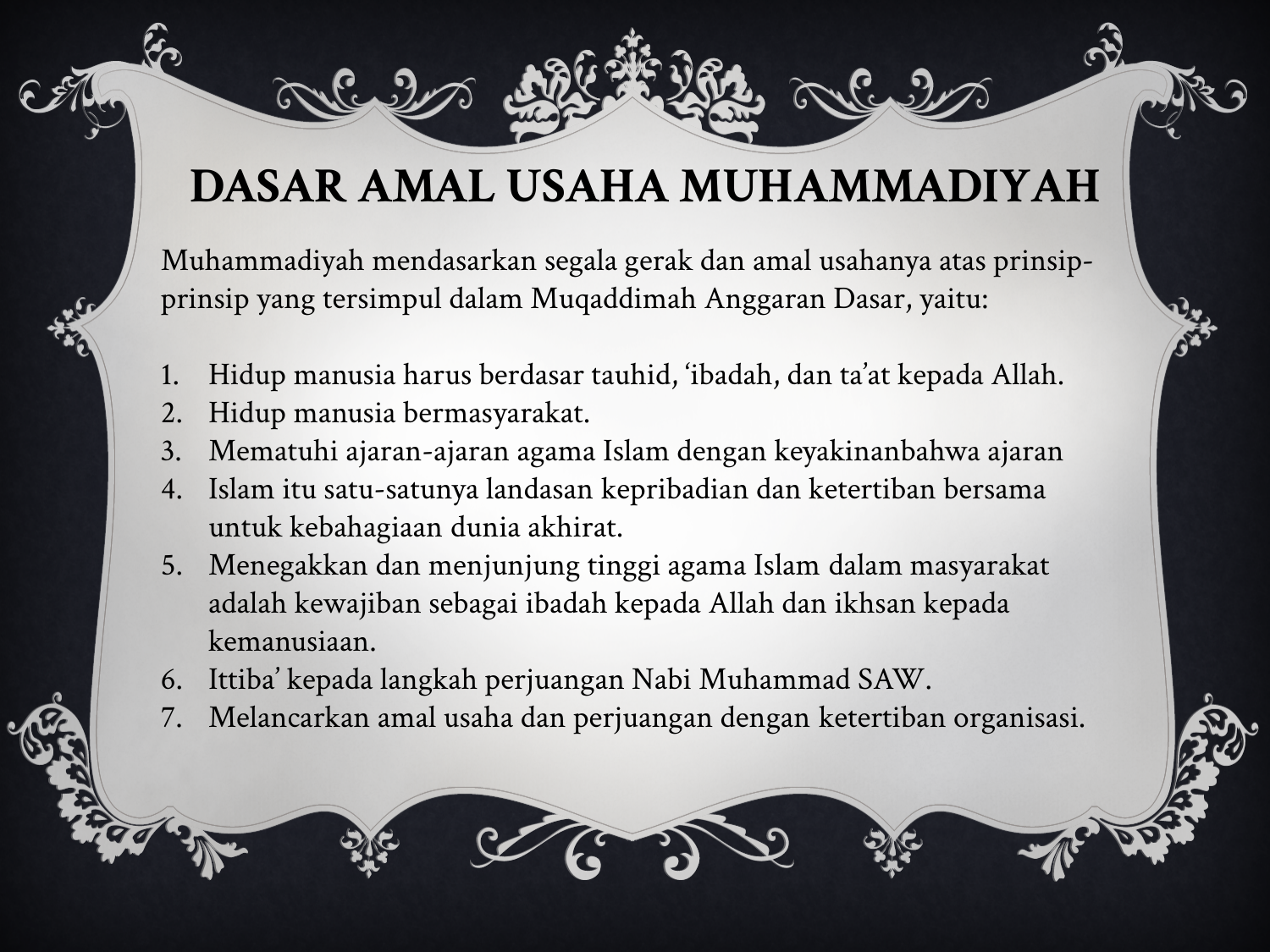

DASAR AMAL USAHA MUHAMMADIYAH
Muhammadiyah mendasarkan segala gerak dan amal usahanya atas prinsip-prinsip yang tersimpul dalam Muqaddimah Anggaran Dasar, yaitu:

Hidup manusia harus berdasar tauhid, ‘ibadah, dan ta’at kepada Allah.
Hidup manusia bermasyarakat.
Mematuhi ajaran-ajaran agama Islam dengan keyakinanbahwa ajaran
Islam itu satu-satunya landasan kepribadian dan ketertiban bersama untuk kebahagiaan dunia akhirat.
Menegakkan dan menjunjung tinggi agama Islam dalam masyarakat adalah kewajiban sebagai ibadah kepada Allah dan ikhsan kepada kemanusiaan.
Ittiba’ kepada langkah perjuangan Nabi Muhammad SAW.
Melancarkan amal usaha dan perjuangan dengan ketertiban organisasi.